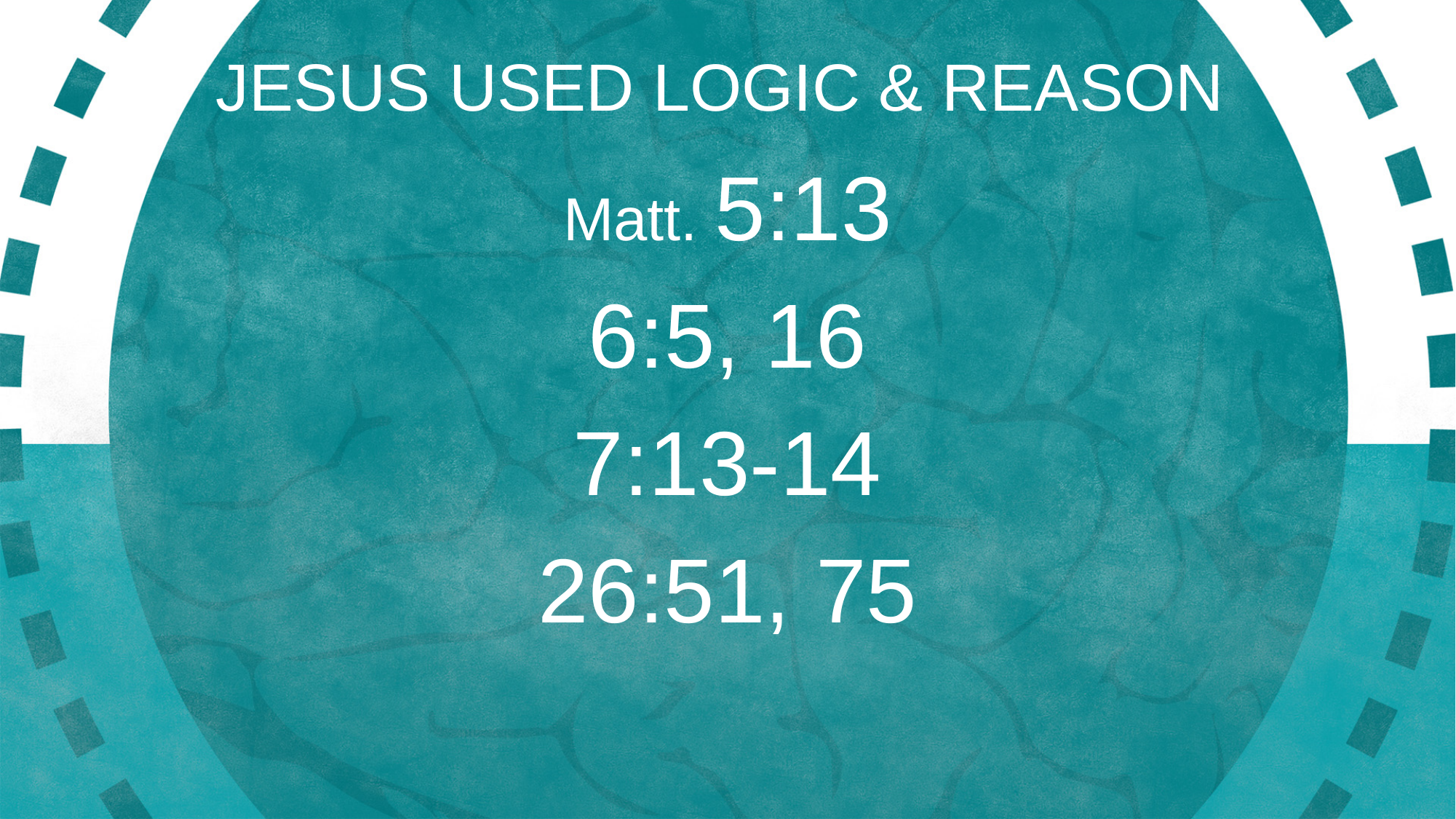

JESUS USED LOGIC & REASON
Matt. 5:13
6:5, 16
7:13-14
26:51, 75